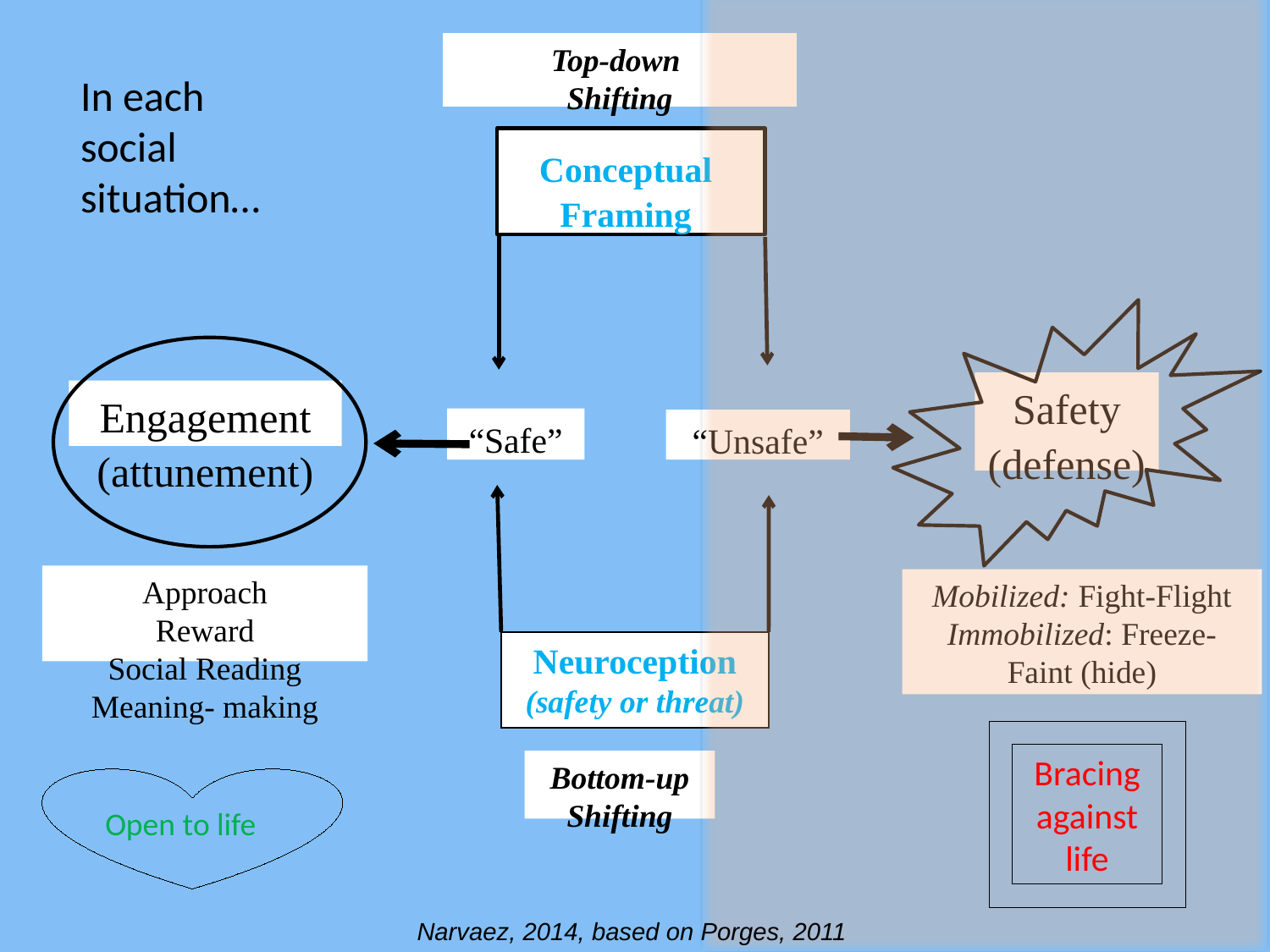

Top-down
Shifting
In each social situation…

Conceptual Framing

Safety (defense)
Engagement (attunement)
“Safe”
“Unsafe”
Approach
Reward
Social Reading
Meaning- making
Mobilized: Fight-Flight
Immobilized: Freeze-Faint (hide)
Neuroception (safety or threat)
Bracing against life
Bottom-up Shifting
Open to life
Narvaez, 2014, based on Porges, 2011